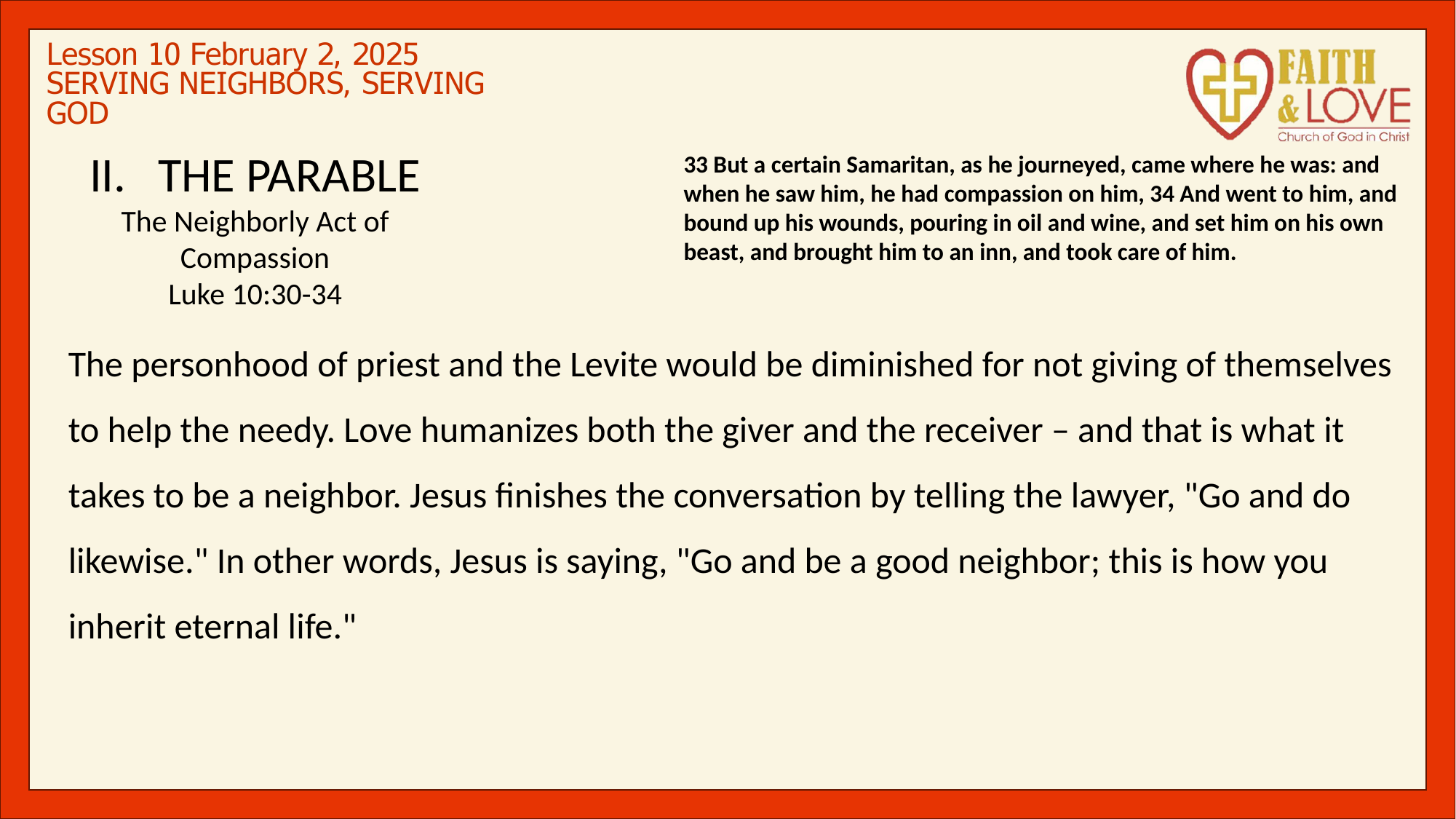

THE PARABLE
The Neighborly Act of Compassion
Luke 10:30-34

33 But a certain Samaritan, as he journeyed, came where he was: and when he saw him, he had compassion on him, 34 And went to him, and bound up his wounds, pouring in oil and wine, and set him on his own beast, and brought him to an inn, and took care of him.
The personhood of priest and the Levite would be diminished for not giving of themselves to help the needy. Love humanizes both the giver and the receiver – and that is what it takes to be a neighbor. Jesus finishes the conversation by telling the lawyer, "Go and do likewise." In other words, Jesus is saying, "Go and be a good neighbor; this is how you inherit eternal life."